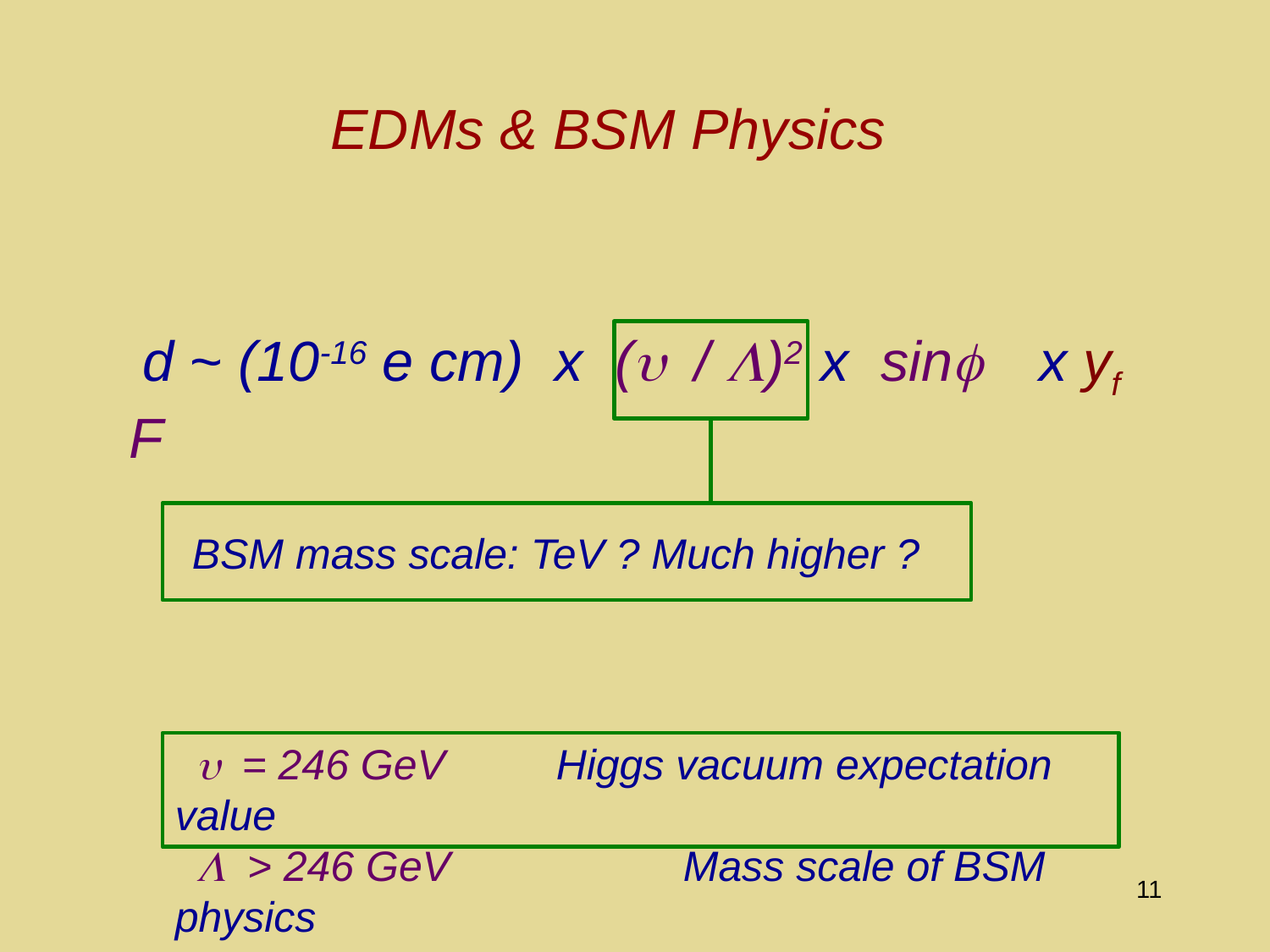

# EDMs & BSM Physics
 d ~ (10-16 e cm)  x  (υ / Λ)2  x  sinφ  x yf F

BSM mass scale: TeV ? Much higher ?
 υ = 246 GeV 	Higgs vacuum expectation value
 Λ > 246 GeV		Mass scale of BSM physics

11